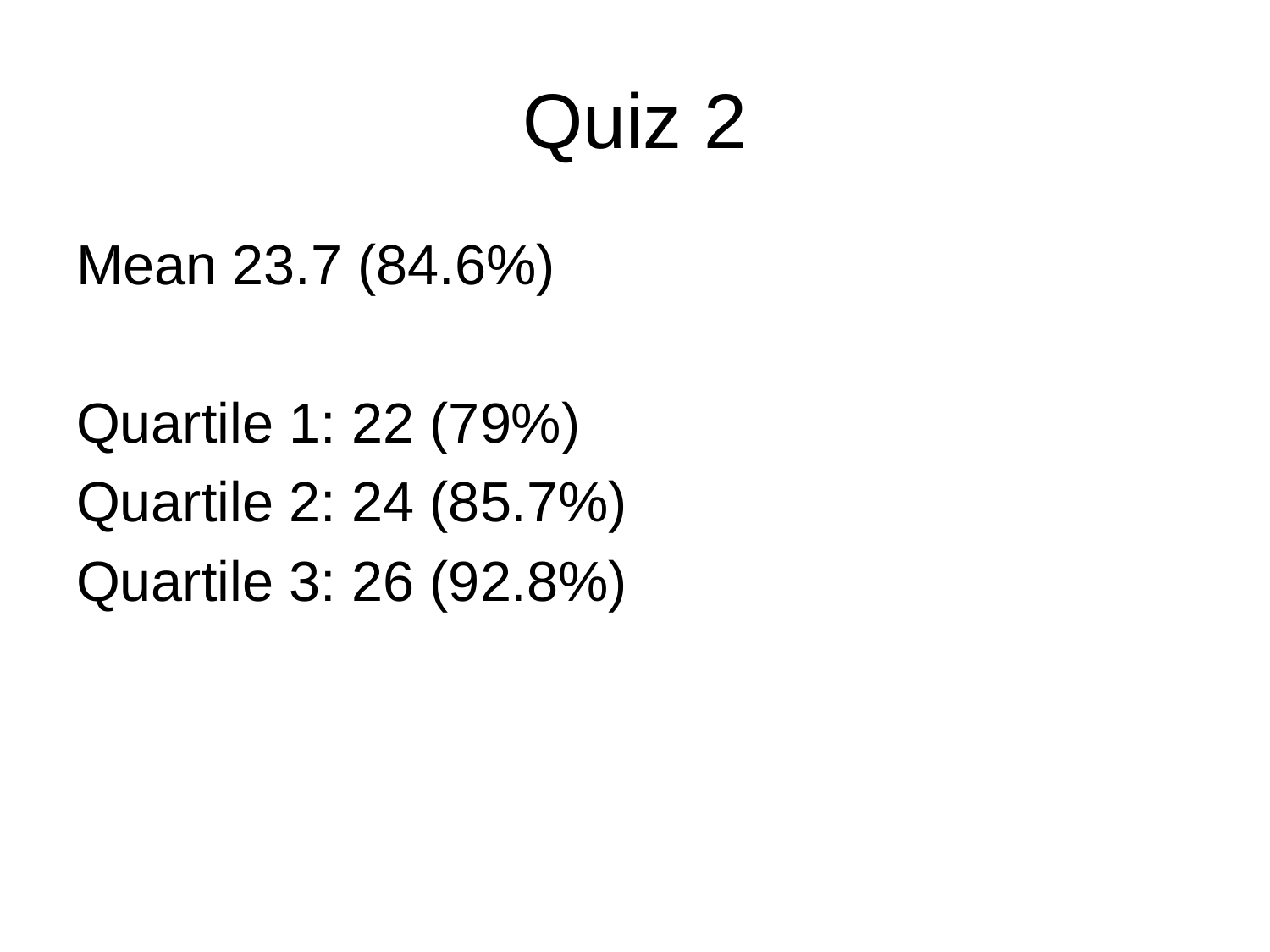

# Quiz 2
Mean 23.7 (84.6%)

Quartile 1: 22 (79%)
Quartile 2: 24 (85.7%)
Quartile 3: 26 (92.8%)